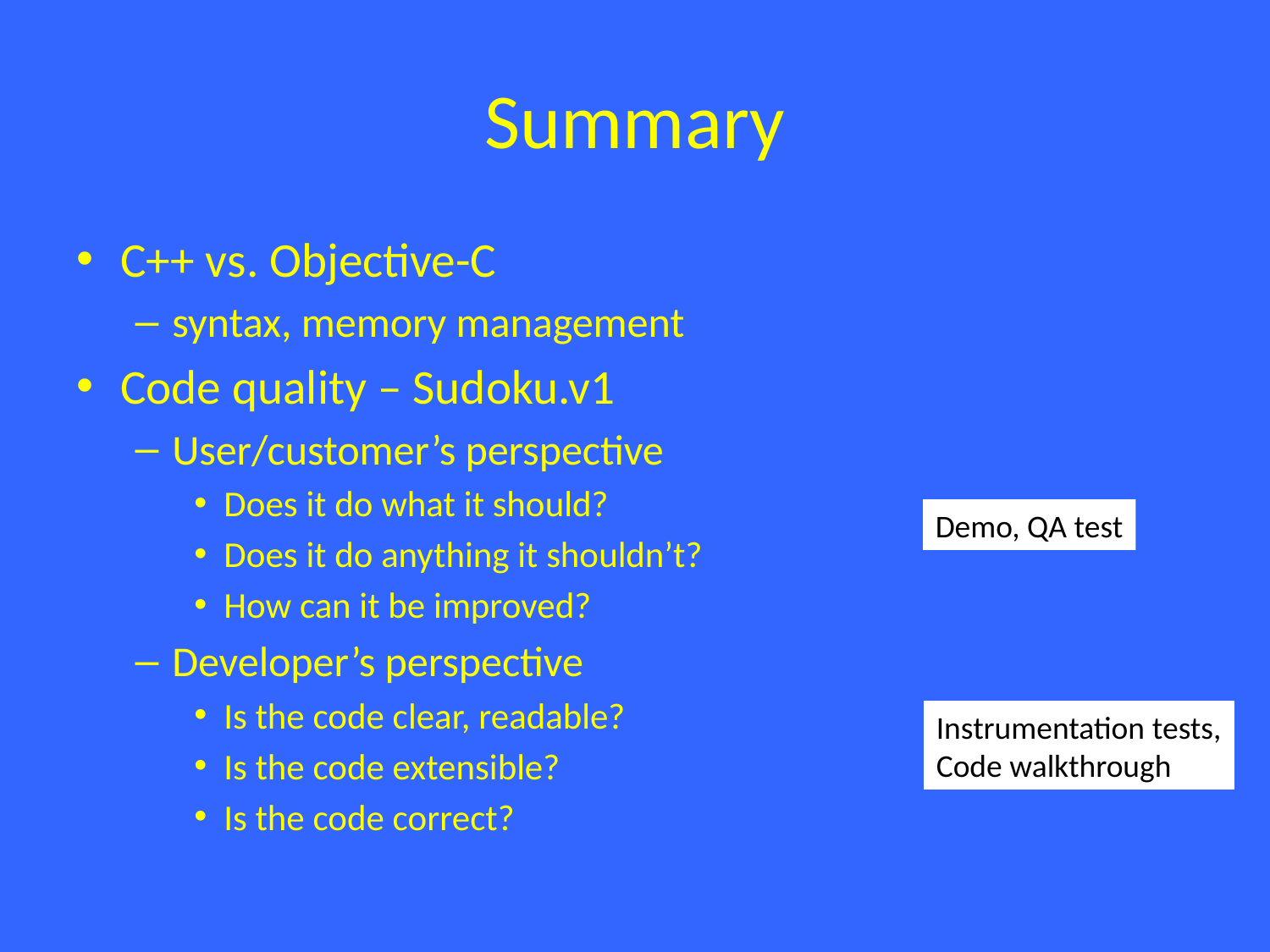

# Summary
C++ vs. Objective-C
syntax, memory management
Code quality – Sudoku.v1
User/customer’s perspective
Does it do what it should?
Does it do anything it shouldn’t?
How can it be improved?
Developer’s perspective
Is the code clear, readable?
Is the code extensible?
Is the code correct?

Demo, QA test
Instrumentation tests,
Code walkthrough